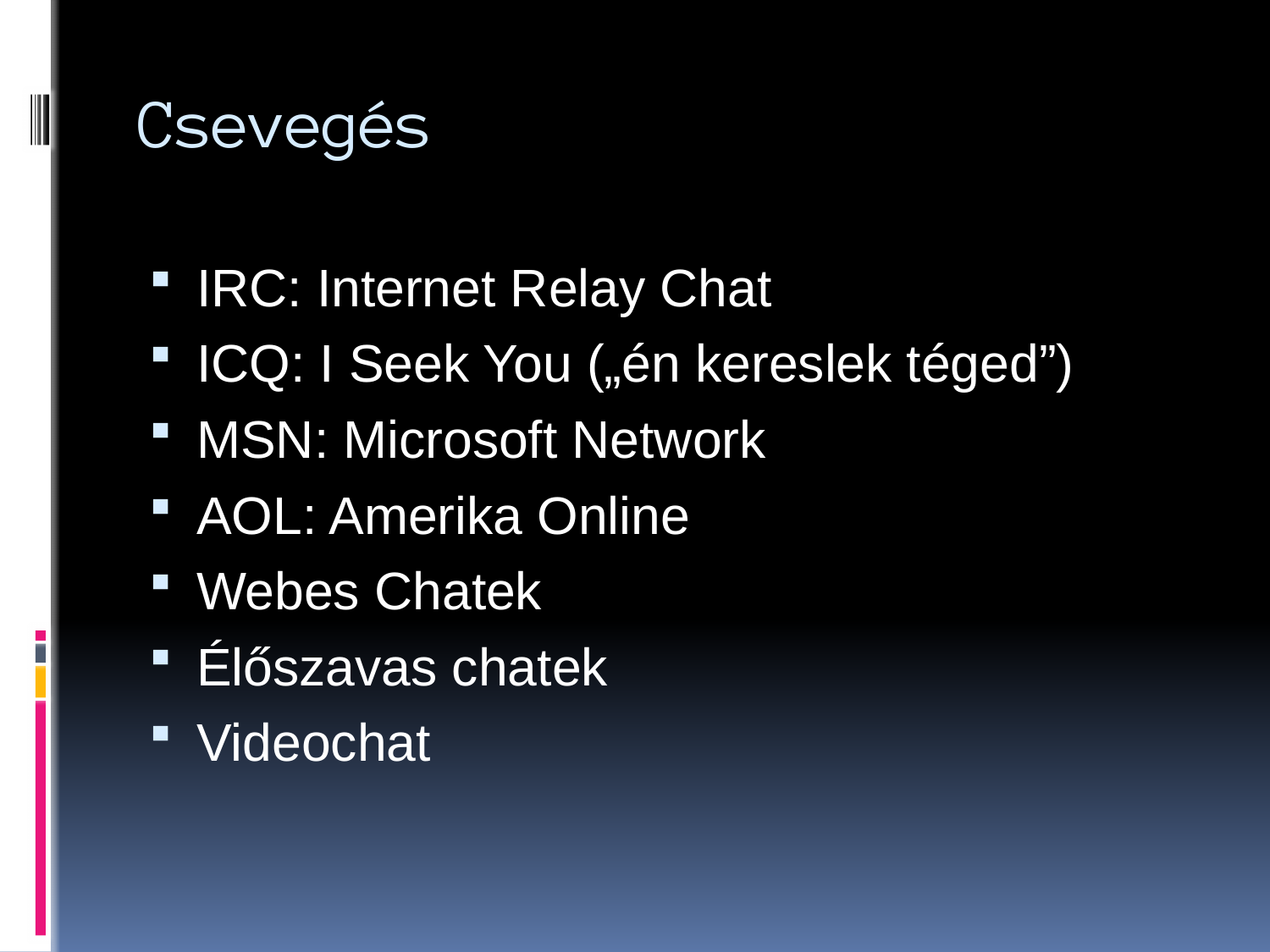

# Csevegés
IRC: Internet Relay Chat
ICQ: I Seek You („én kereslek téged”)
MSN: Microsoft Network
AOL: Amerika Online
Webes Chatek
Élőszavas chatek
Videochat